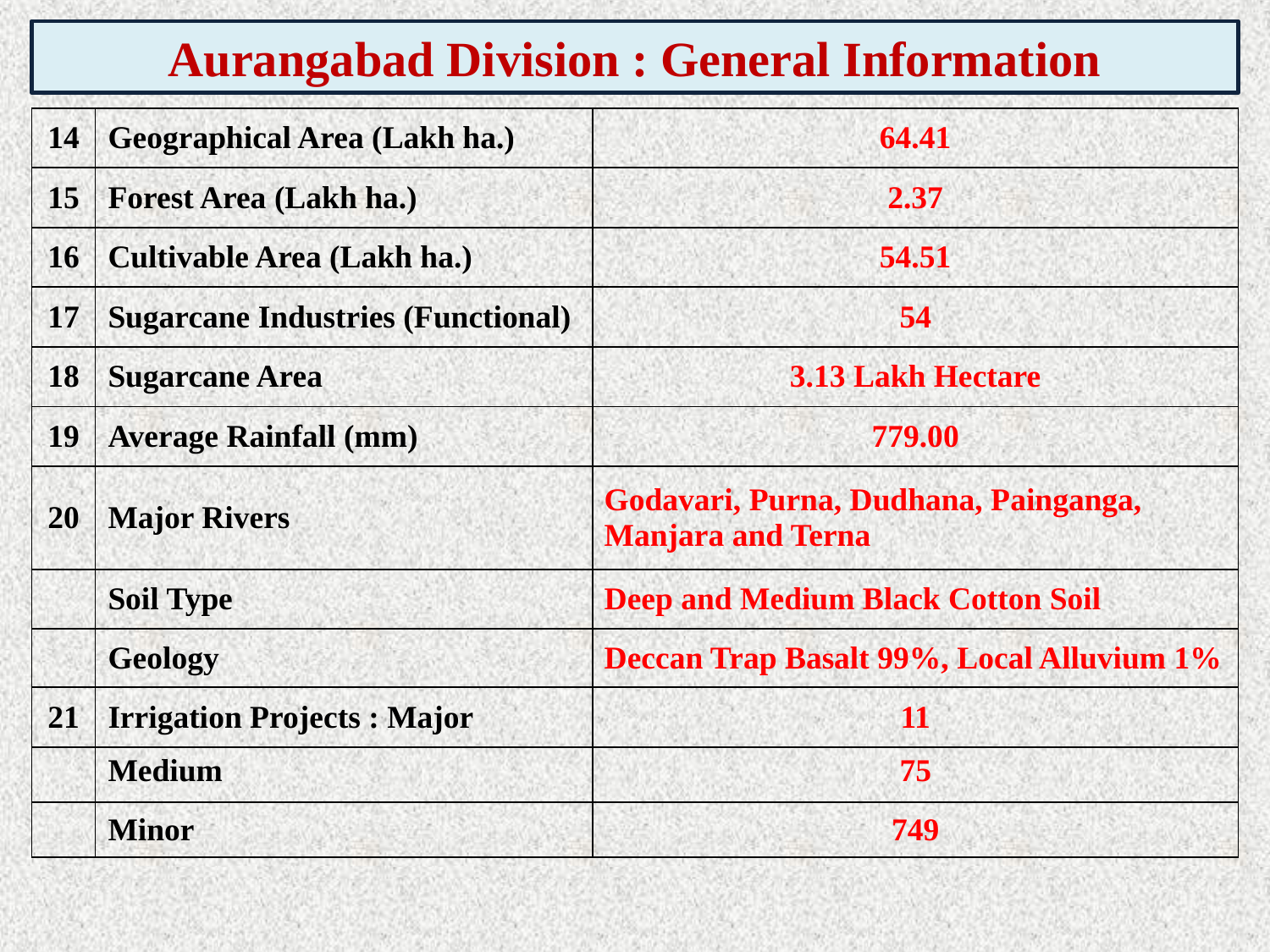

Aurangabad Division : General Information
| 14 | Geographical Area (Lakh ha.) | 64.41 |
| --- | --- | --- |
| 15 | Forest Area (Lakh ha.) | 2.37 |
| 16 | Cultivable Area (Lakh ha.) | 54.51 |
| 17 | Sugarcane Industries (Functional) | 54 |
| 18 | Sugarcane Area | 3.13 Lakh Hectare |
| 19 | Average Rainfall (mm) | 779.00 |
| 20 | Major Rivers | Godavari, Purna, Dudhana, Painganga, Manjara and Terna |
|  | Soil Type | Deep and Medium Black Cotton Soil |
|  | Geology | Deccan Trap Basalt 99%, Local Alluvium 1% |
| 21 | Irrigation Projects : Major | 11 |
|  | Medium | 75 |
|  | Minor | 749 |